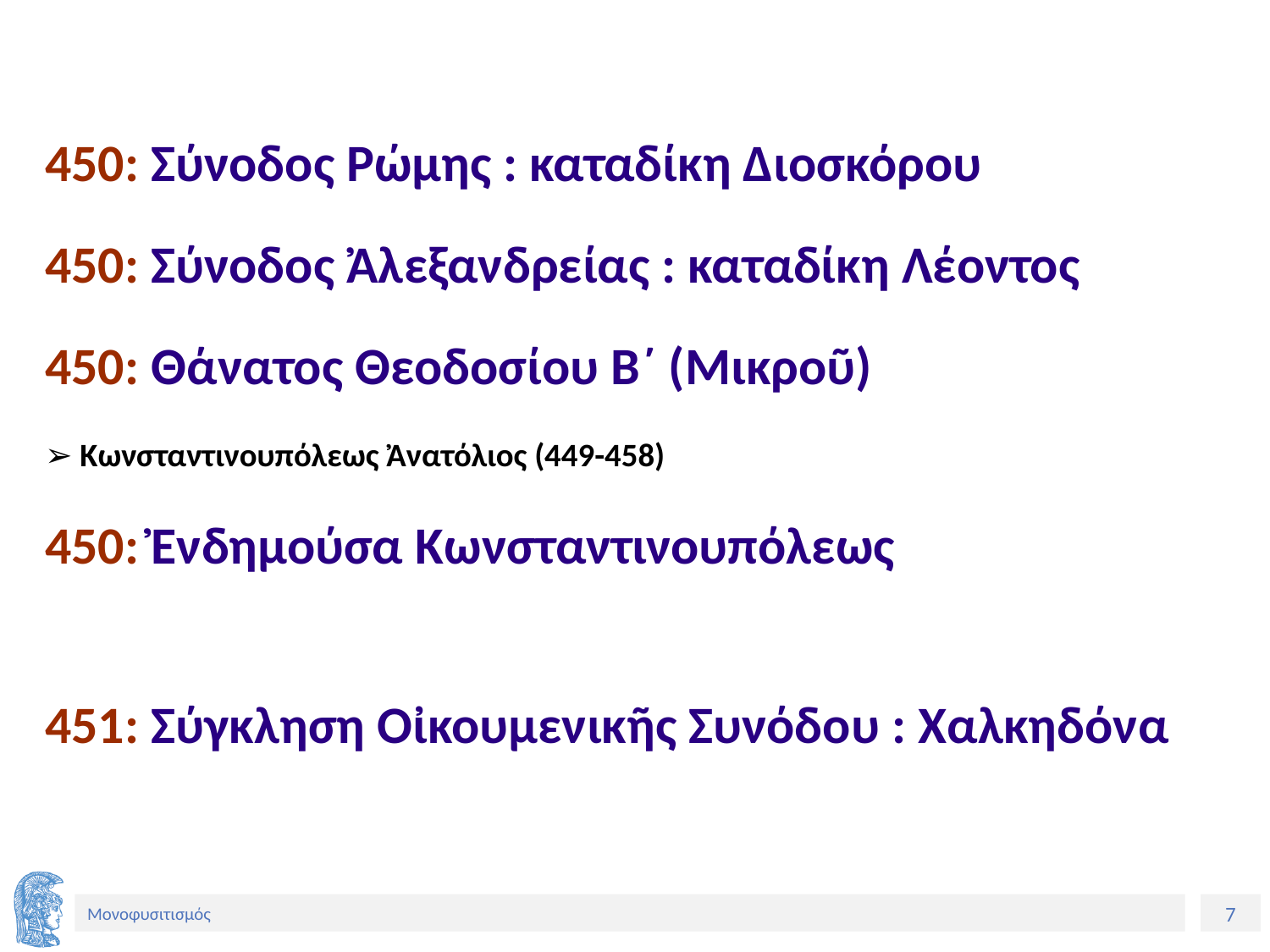

450: Σύνοδος Ρώμης : καταδίκη Διοσκόρου
450: Σύνοδος Ἀλεξανδρείας : καταδίκη Λέοντος
450: Θάνατος Θεοδοσίου Β´ (Μικροῦ)
➢ Κωνσταντινουπόλεως Ἀνατόλιος (449-458)
450: Ἐνδημούσα Κωνσταντινουπόλεως

451: Σύγκληση Οἰκουμενικῆς Συνόδου : Χαλκηδόνα